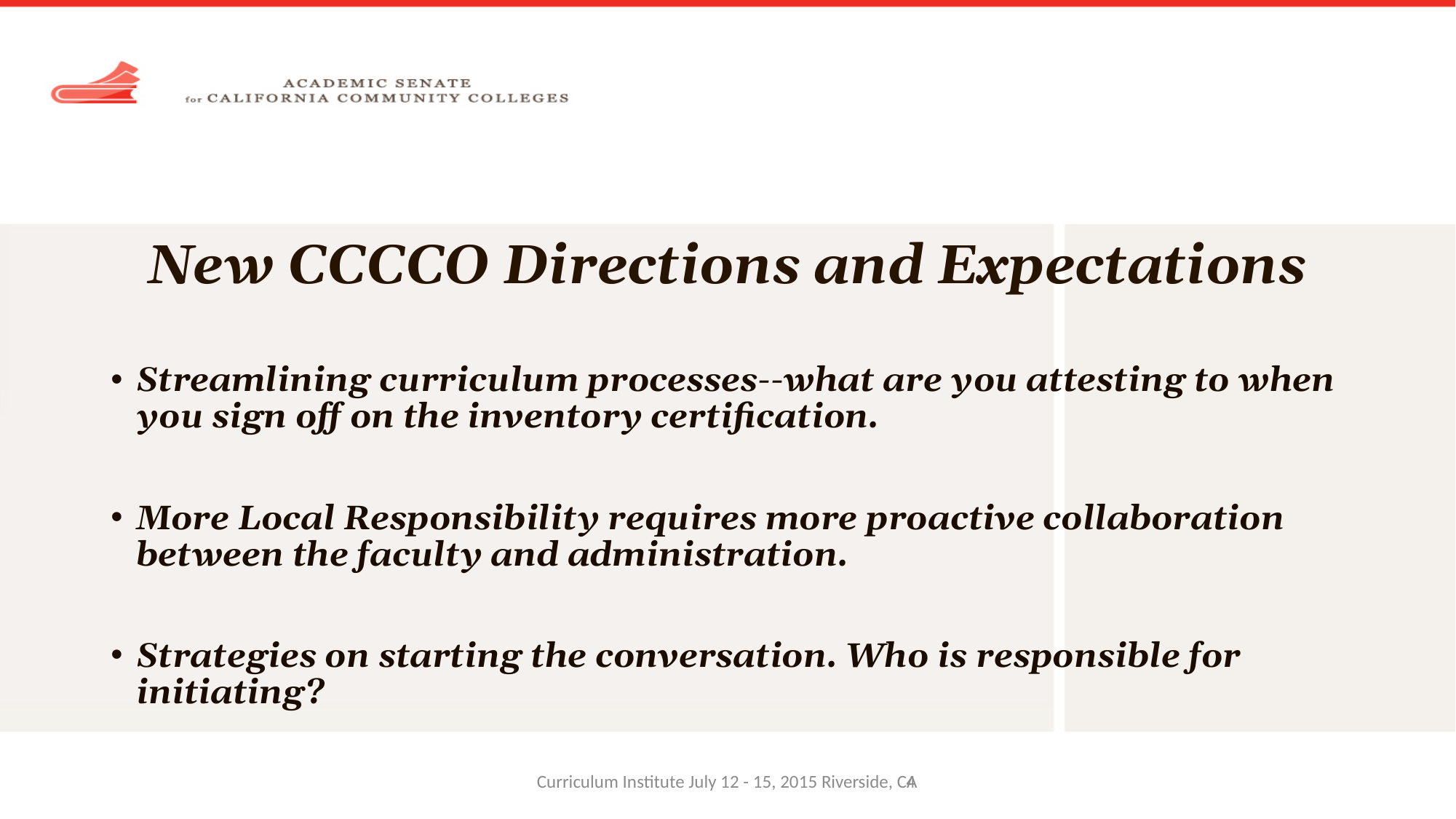

# New CCCCO Directions and Expectations

Streamlining curriculum processes--what are you attesting to when you sign off on the inventory certification.

More Local Responsibility requires more proactive collaboration between the faculty and administration.

Strategies on starting the conversation. Who is responsible for initiating?

4
Curriculum Institute July 12 - 15, 2015 Riverside, CA